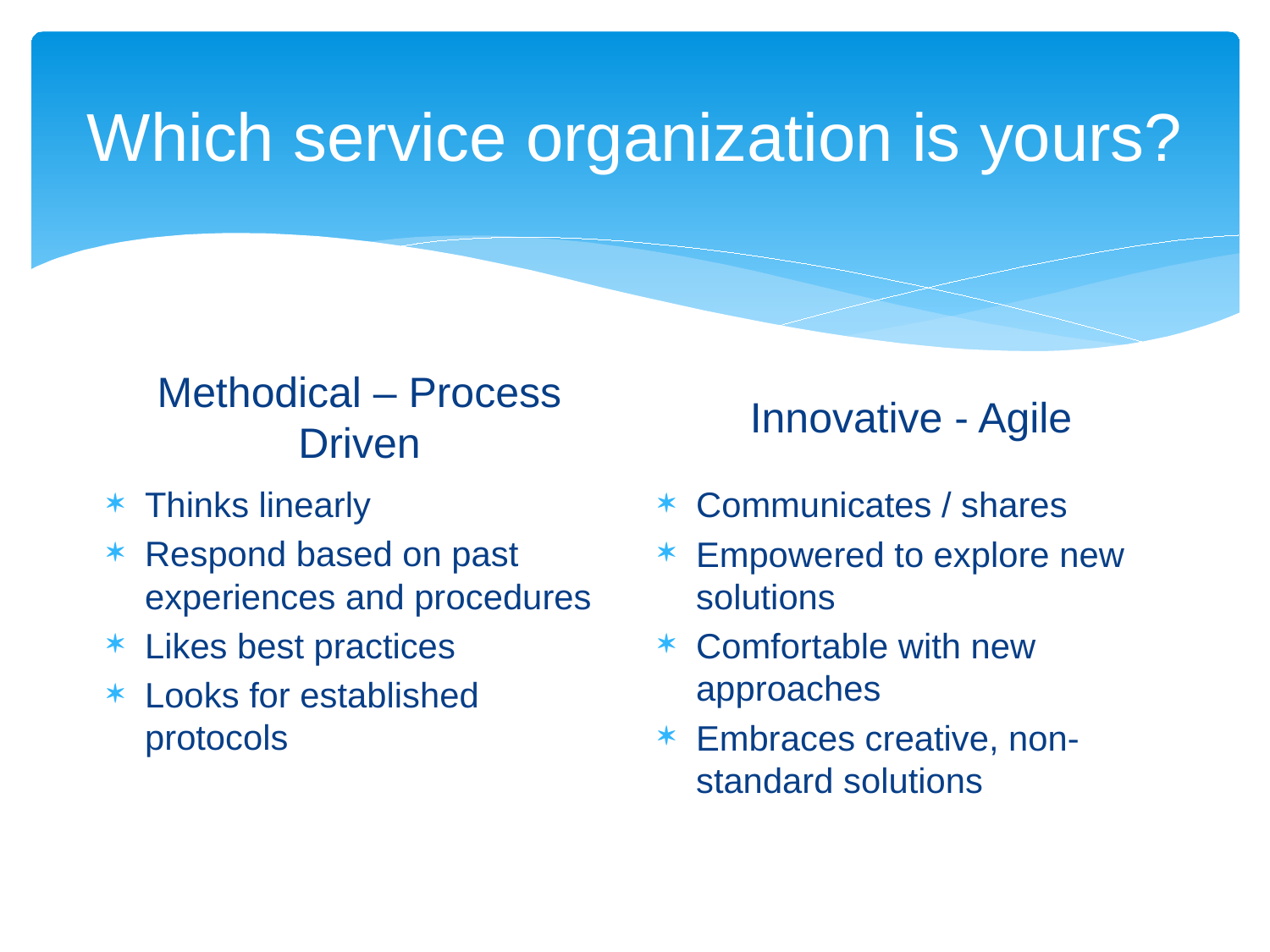

# Which service organization is yours?
Innovative - Agile
Methodical – Process Driven
Thinks linearly
Respond based on past experiences and procedures
Likes best practices
Looks for established protocols
Communicates / shares
Empowered to explore new solutions
Comfortable with new approaches
Embraces creative, non-standard solutions